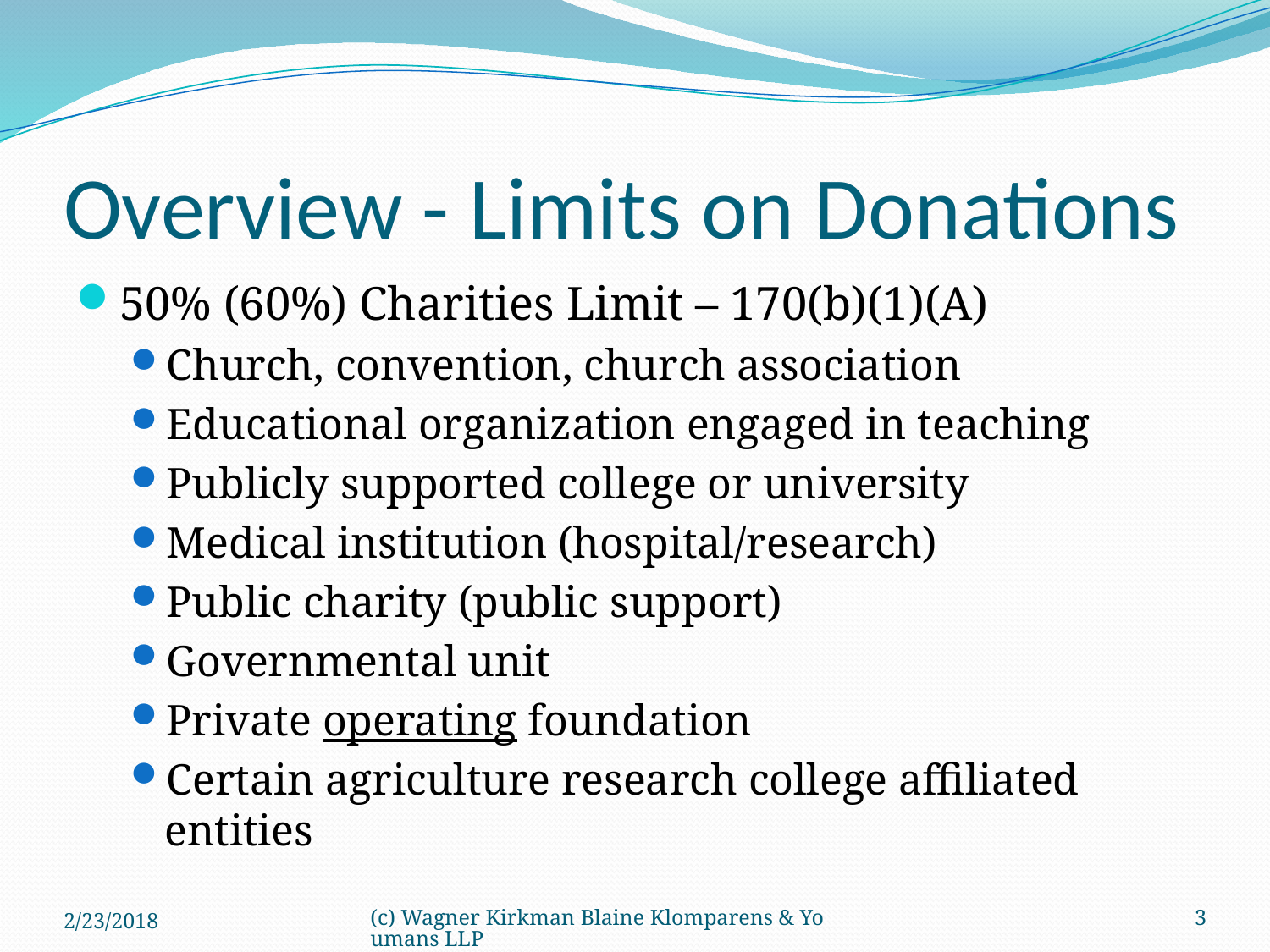

# Overview - Limits on Donations
50% (60%) Charities Limit – 170(b)(1)(A)
Church, convention, church association
Educational organization engaged in teaching
Publicly supported college or university
Medical institution (hospital/research)
Public charity (public support)
Governmental unit
Private operating foundation
Certain agriculture research college affiliated entities
2/23/2018
(c) Wagner Kirkman Blaine Klomparens & Youmans LLP
3